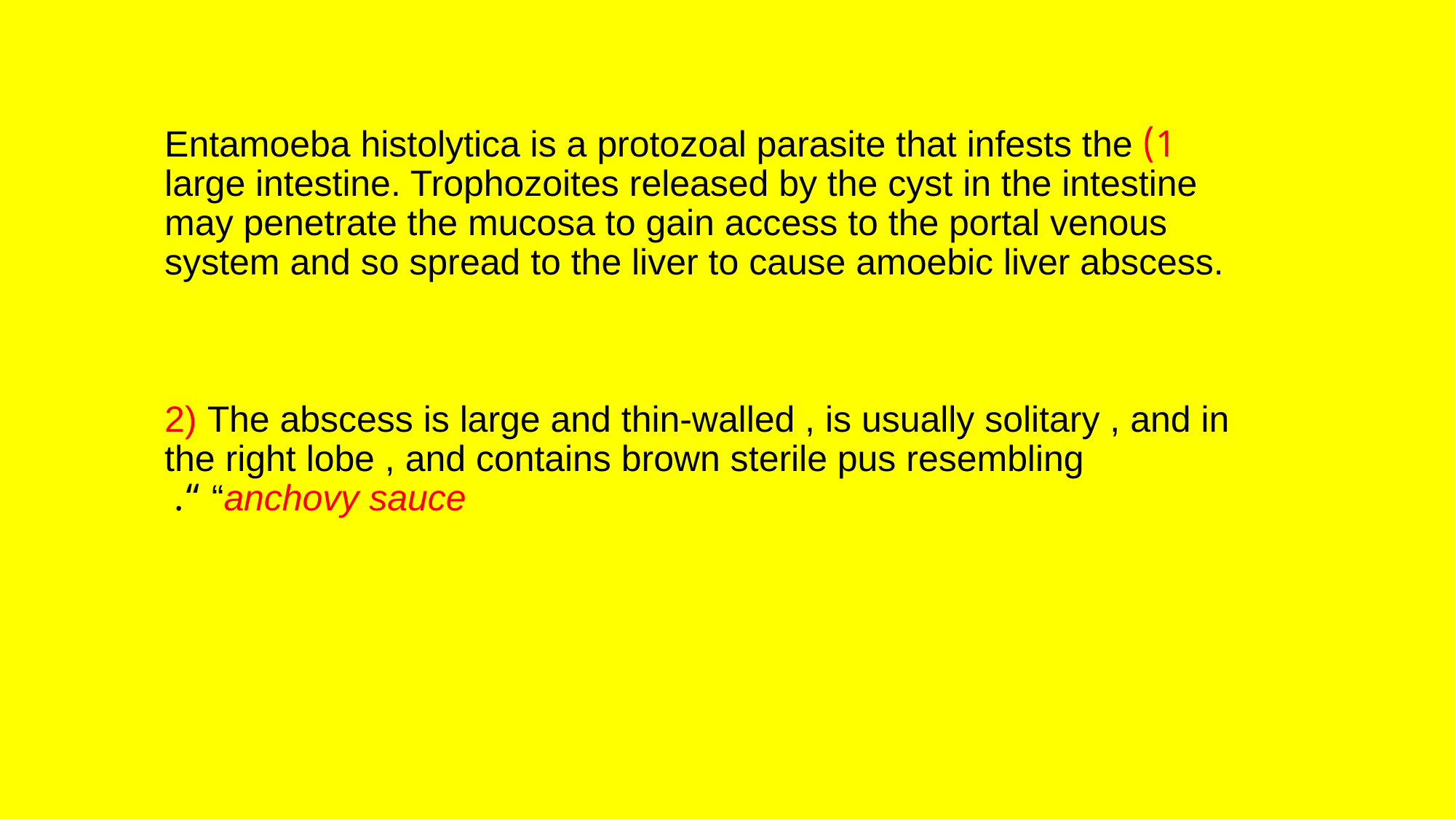

# 1) Entamoeba histolytica is a protozoal parasite that infests the large intestine. Trophozoites released by the cyst in the intestine may penetrate the mucosa to gain access to the portal venous system and so spread to the liver to cause amoebic liver abscess. 2) The abscess is large and thin-walled , is usually solitary , and in the right lobe , and contains brown sterile pus resembling “anchovy sauce “.